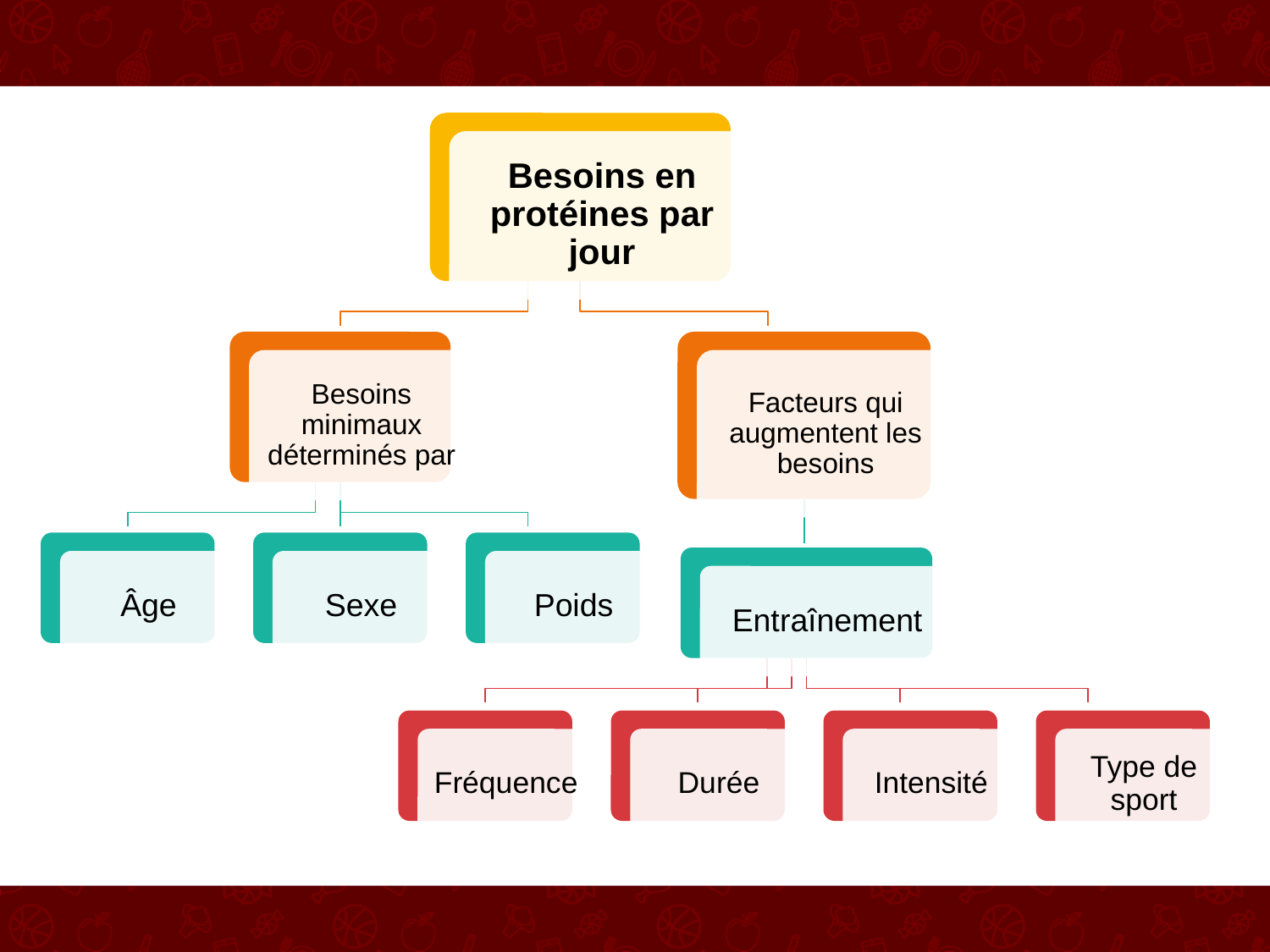

Besoins en protéines par jour
Besoins minimaux déterminés par
Âge
Sexe
Poids
Facteurs qui augmentent les besoins
Entraînement
Fréquence
Durée
Intensité
Type de sport